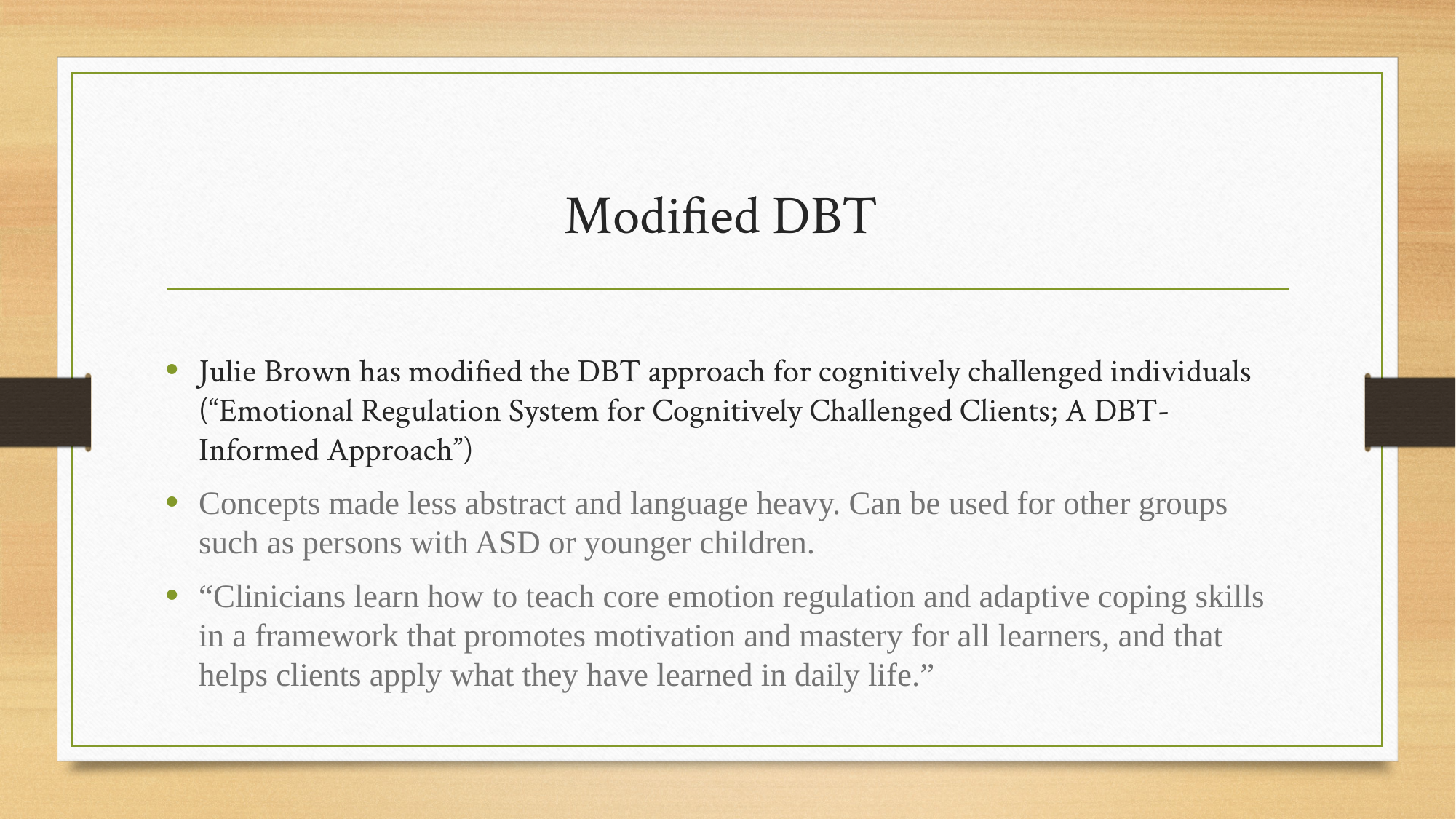

# Modified DBT
Julie Brown has modified the DBT approach for cognitively challenged individuals (“Emotional Regulation System for Cognitively Challenged Clients; A DBT-Informed Approach”)
Concepts made less abstract and language heavy. Can be used for other groups such as persons with ASD or younger children.
“Clinicians learn how to teach core emotion regulation and adaptive coping skills in a framework that promotes motivation and mastery for all learners, and that helps clients apply what they have learned in daily life.”